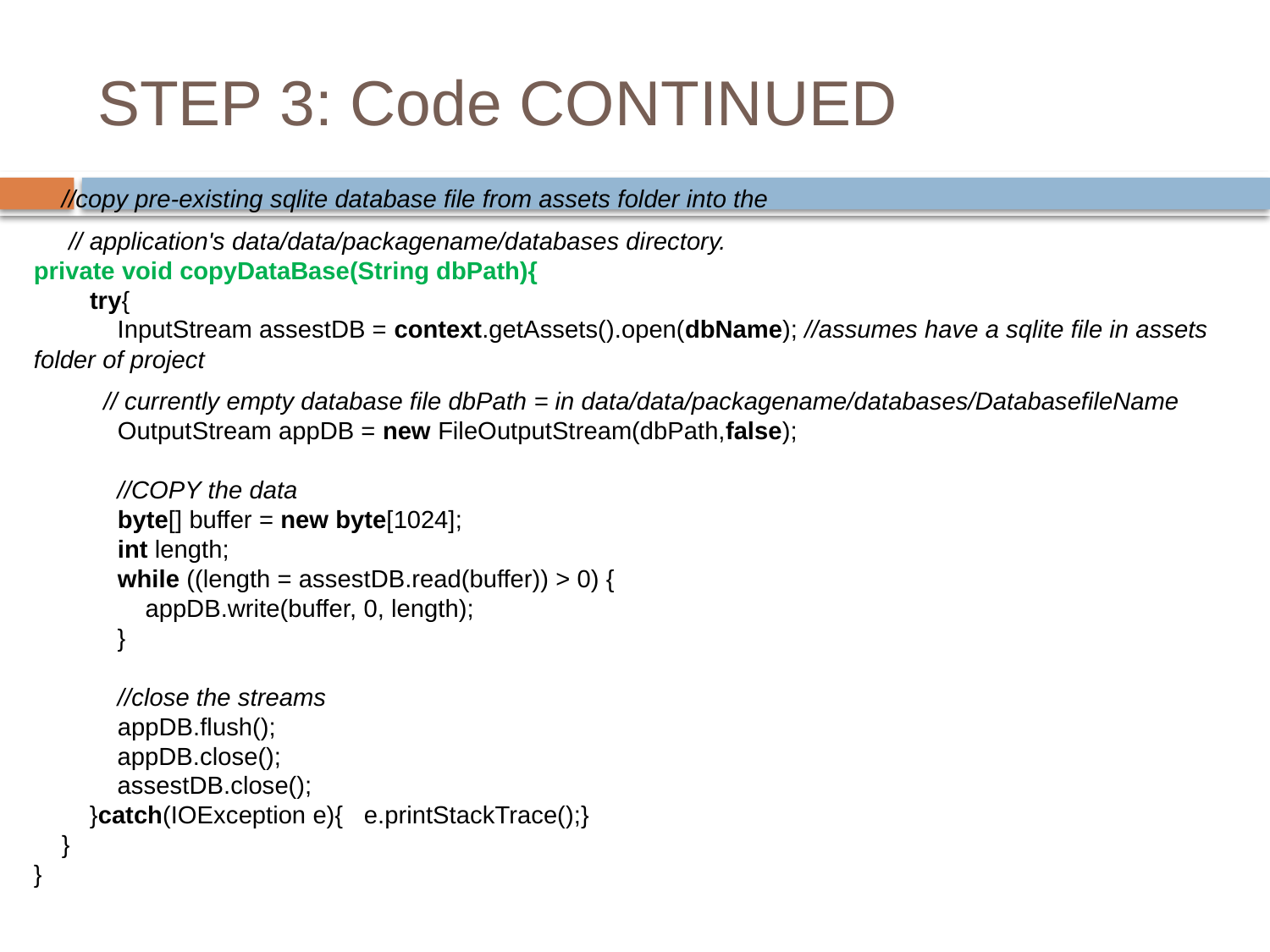

# STEP 3: Code CONTINUED
    //copy pre-existing sqlite database file from assets folder into the
     // application's data/data/packagename/databases directory.
private void copyDataBase(String dbPath){
        try{
            InputStream assestDB = context.getAssets().open(dbName); //assumes have a sqlite file in assets folder of project
          // currently empty database file dbPath = in data/data/packagename/databases/DatabasefileName
            OutputStream appDB = new FileOutputStream(dbPath,false);
            //COPY the data
            byte[] buffer = new byte[1024];
            int length;
            while ((length = assestDB.read(buffer)) > 0) {
                appDB.write(buffer, 0, length);
            }
            //close the streams
            appDB.flush();
            appDB.close();
            assestDB.close();
        }catch(IOException e){   e.printStackTrace();}
    }
}